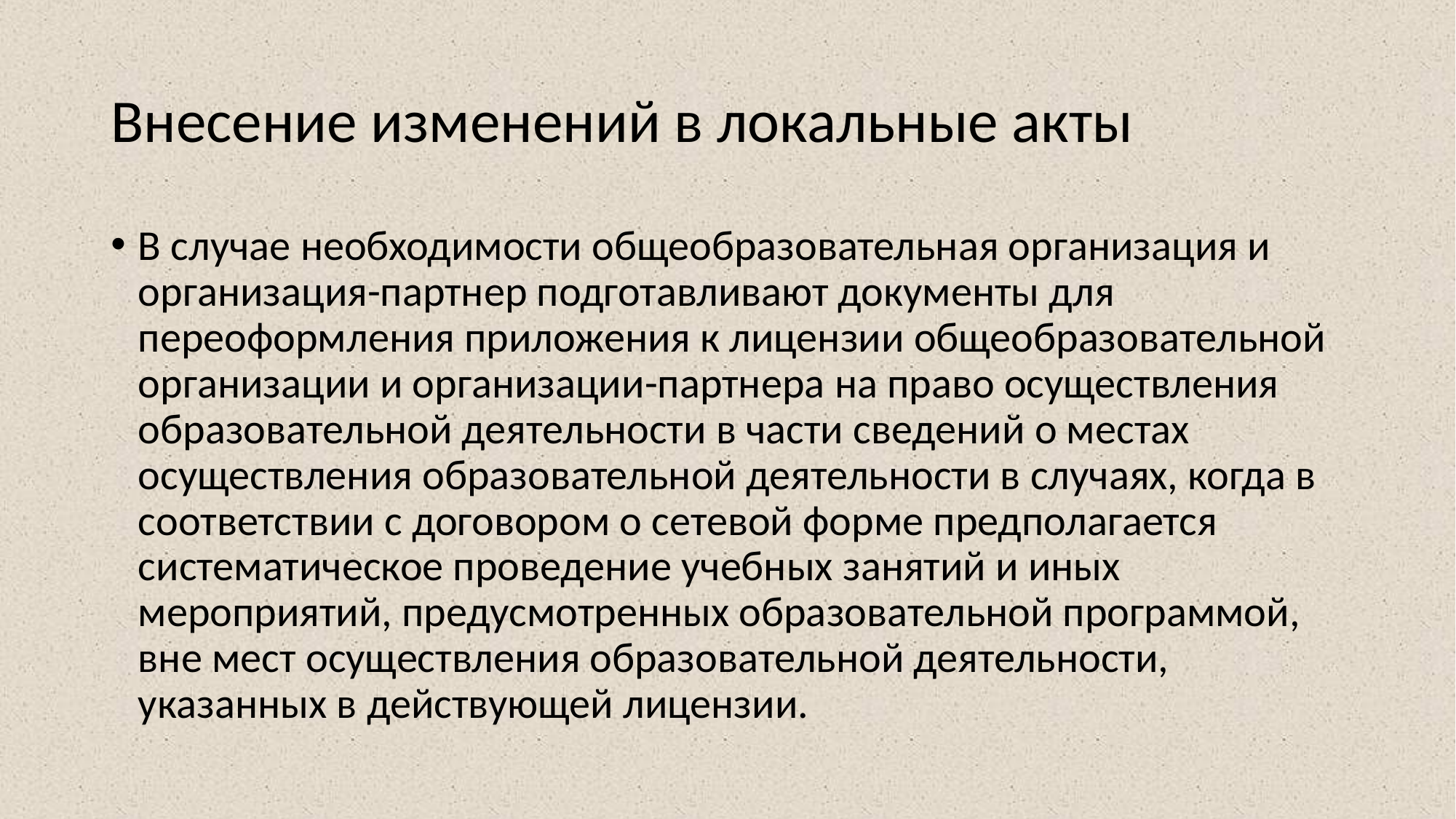

# Внесение изменений в локальные акты
В случае необходимости общеобразовательная организация и организация-партнер подготавливают документы для переоформления приложения к лицензии общеобразовательной организации и организации-партнера на право осуществления образовательной деятельности в части сведений о местах осуществления образовательной деятельности в случаях, когда в соответствии с договором о сетевой форме предполагается систематическое проведение учебных занятий и иных мероприятий, предусмотренных образовательной программой, вне мест осуществления образовательной деятельности, указанных в действующей лицензии.